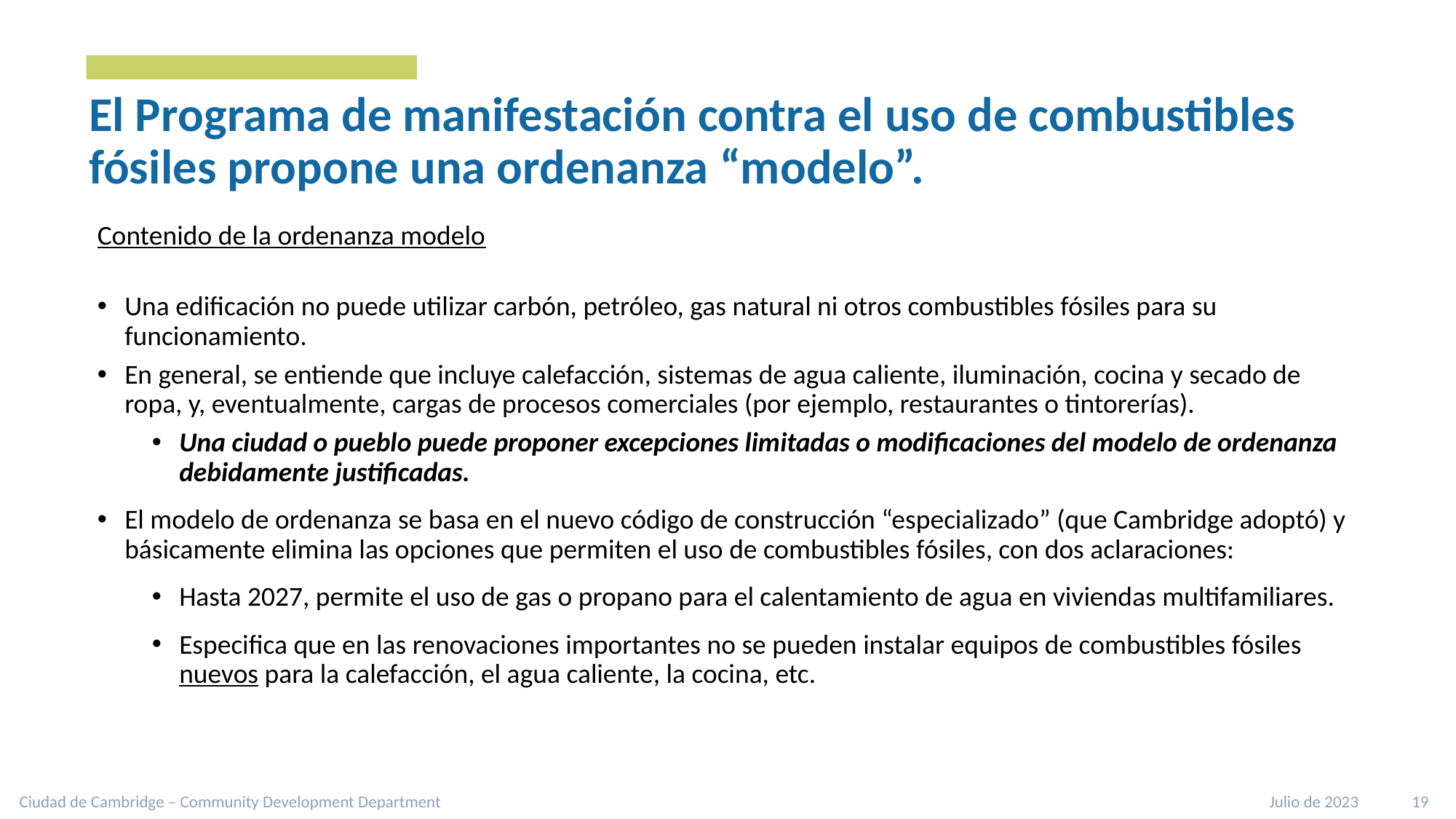

# El Programa de manifestación contra el uso de combustibles fósiles propone una ordenanza “modelo”.
Contenido de la ordenanza modelo
Una edificación no puede utilizar carbón, petróleo, gas natural ni otros combustibles fósiles para su funcionamiento.
En general, se entiende que incluye calefacción, sistemas de agua caliente, iluminación, cocina y secado de ropa, y, eventualmente, cargas de procesos comerciales (por ejemplo, restaurantes o tintorerías).
Una ciudad o pueblo puede proponer excepciones limitadas o modificaciones del modelo de ordenanza debidamente justificadas.
El modelo de ordenanza se basa en el nuevo código de construcción “especializado” (que Cambridge adoptó) y básicamente elimina las opciones que permiten el uso de combustibles fósiles, con dos aclaraciones:
Hasta 2027, permite el uso de gas o propano para el calentamiento de agua en viviendas multifamiliares.
Especifica que en las renovaciones importantes no se pueden instalar equipos de combustibles fósiles nuevos para la calefacción, el agua caliente, la cocina, etc.

Ciudad de Cambridge – Community Development Department
Julio de 2023              19